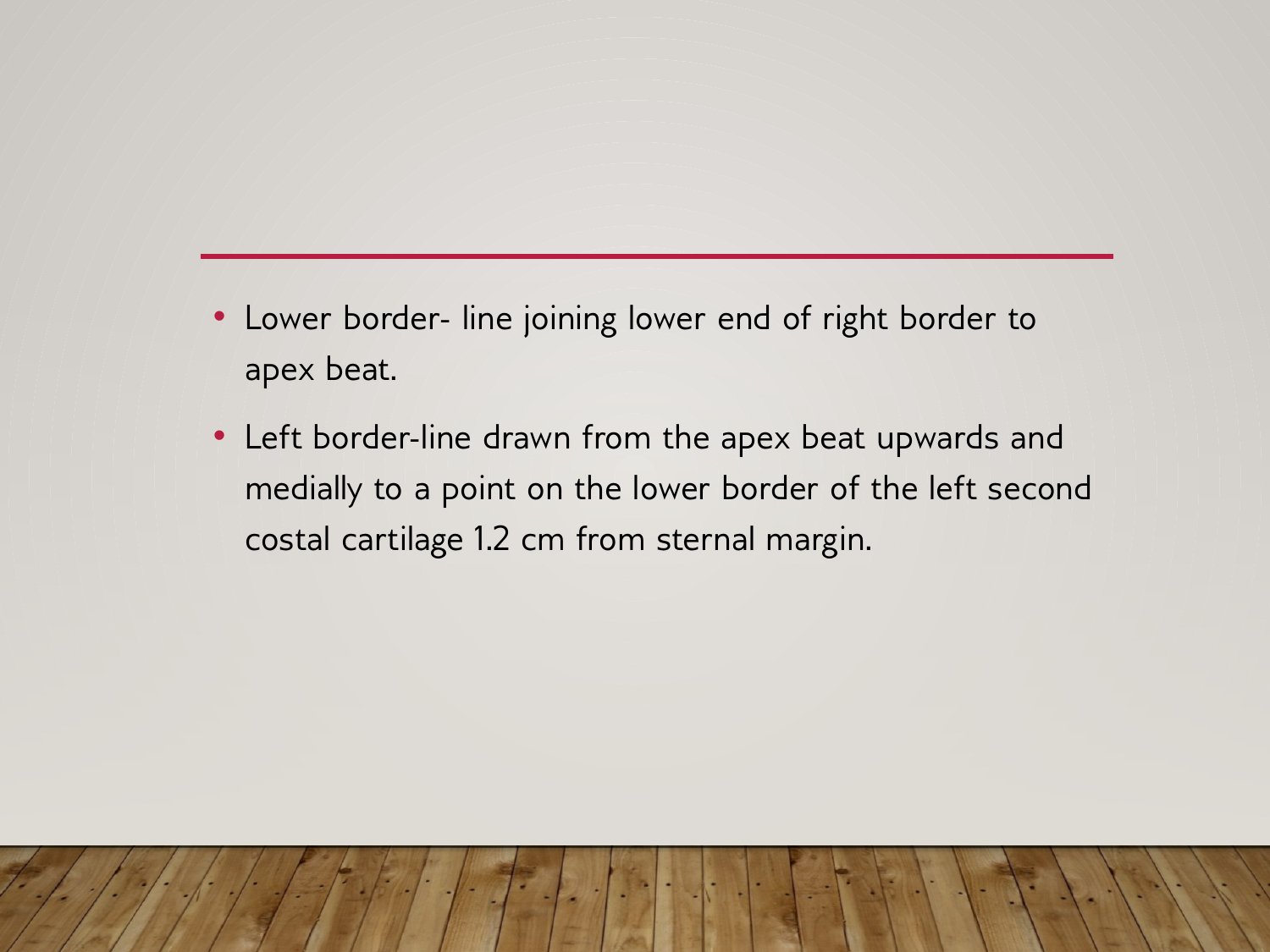

#
Lower border- line joining lower end of right border to apex beat.
Left border-line drawn from the apex beat upwards and medially to a point on the lower border of the left second costal cartilage 1.2 cm from sternal margin.